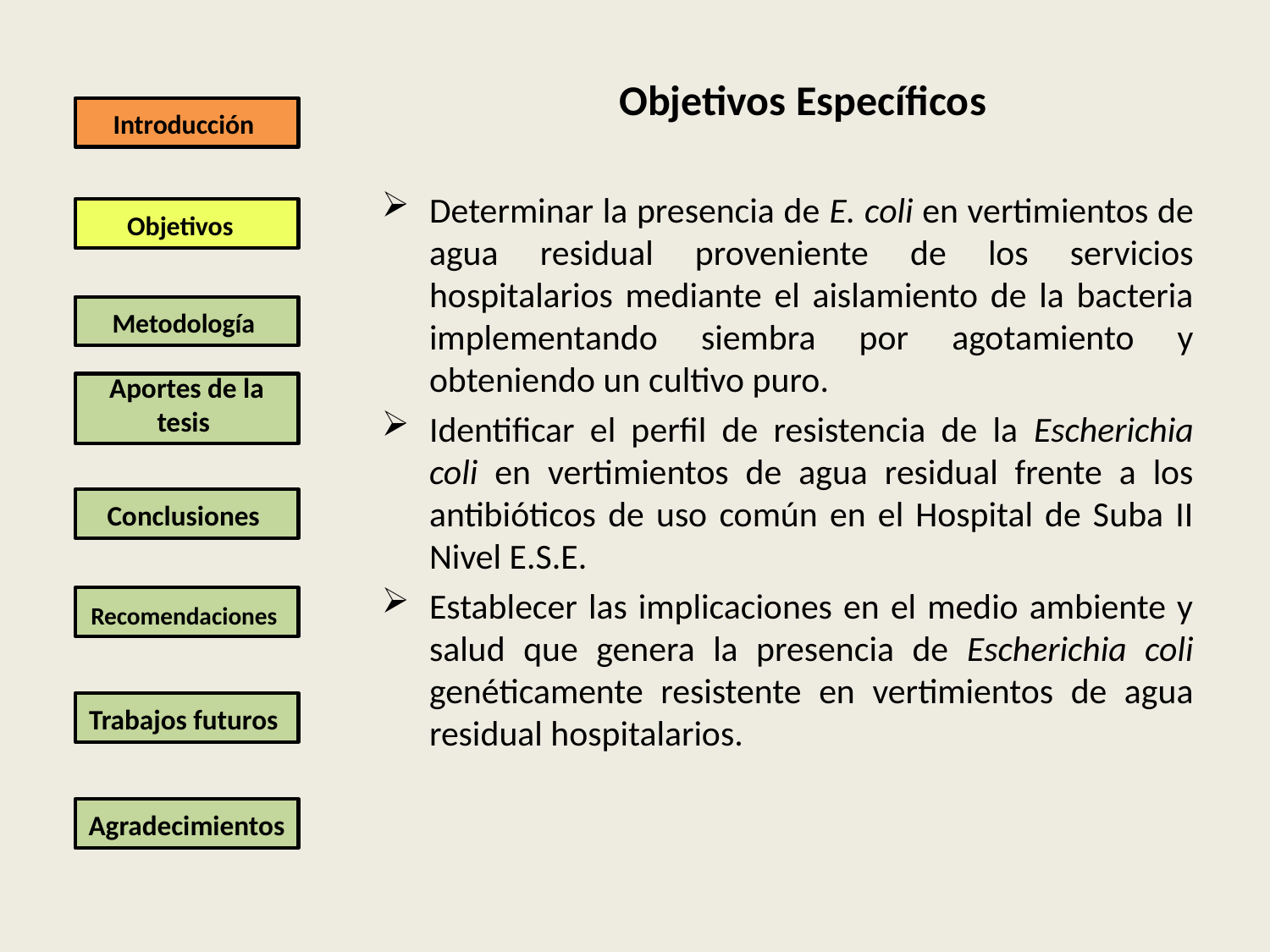

Objetivos Específicos
# Introducción
Determinar la presencia de E. coli en vertimientos de agua residual proveniente de los servicios hospitalarios mediante el aislamiento de la bacteria implementando siembra por agotamiento y obteniendo un cultivo puro.
Identificar el perfil de resistencia de la Escherichia coli en vertimientos de agua residual frente a los antibióticos de uso común en el Hospital de Suba II Nivel E.S.E.
Establecer las implicaciones en el medio ambiente y salud que genera la presencia de Escherichia coli genéticamente resistente en vertimientos de agua residual hospitalarios.

Objetivos
Metodología
Aportes de la tesis
Conclusiones
Recomendaciones
Trabajos futuros
Agradecimientos